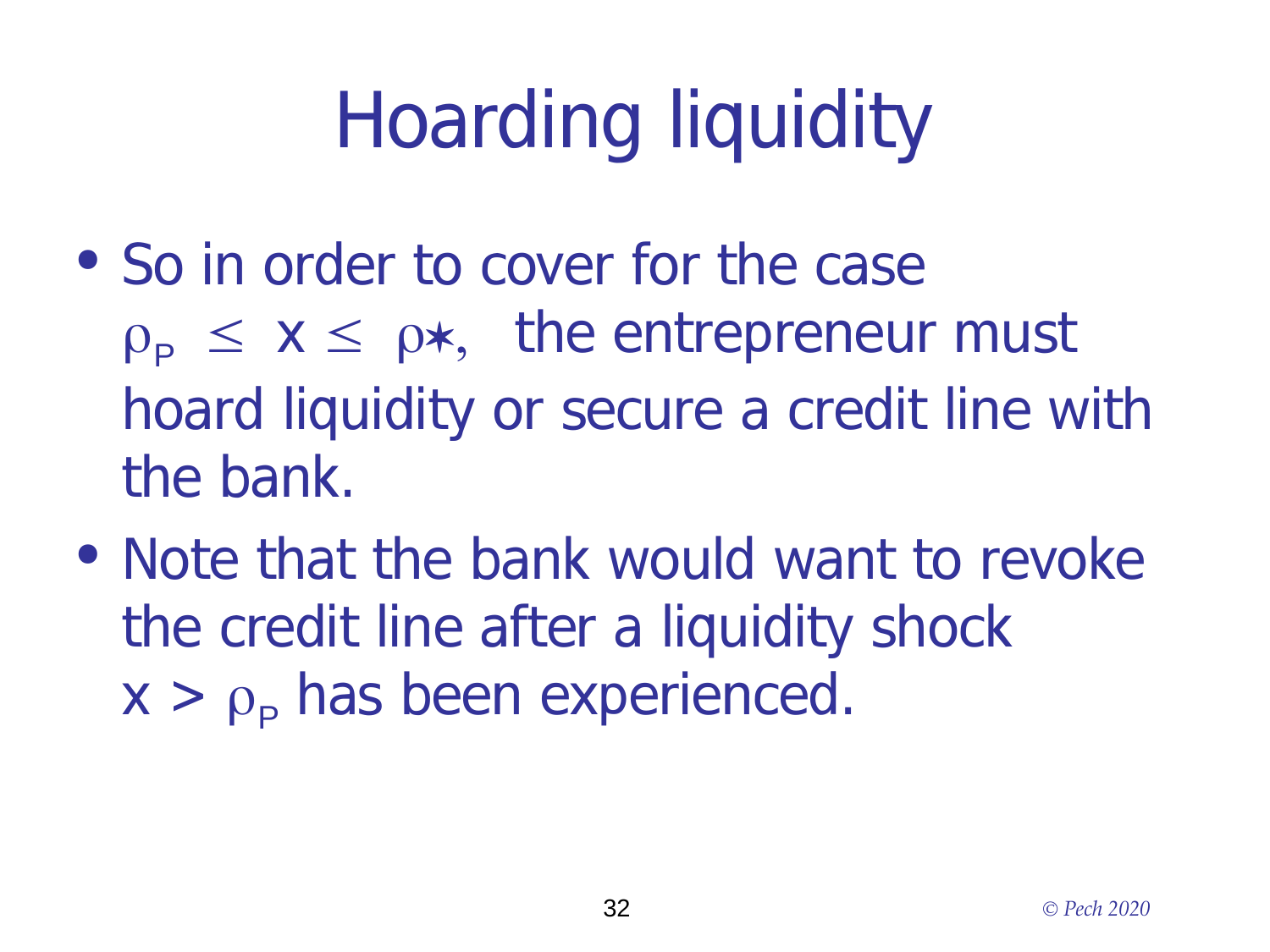

# Hoarding liquidity
So in order to cover for the case
ρP ≤ x ≤ ρ∗,  the entrepreneur must hoard liquidity or secure a credit line with the bank.
Note that the bank would want to revoke the credit line after a liquidity shock
x > ρP has been experienced.
32